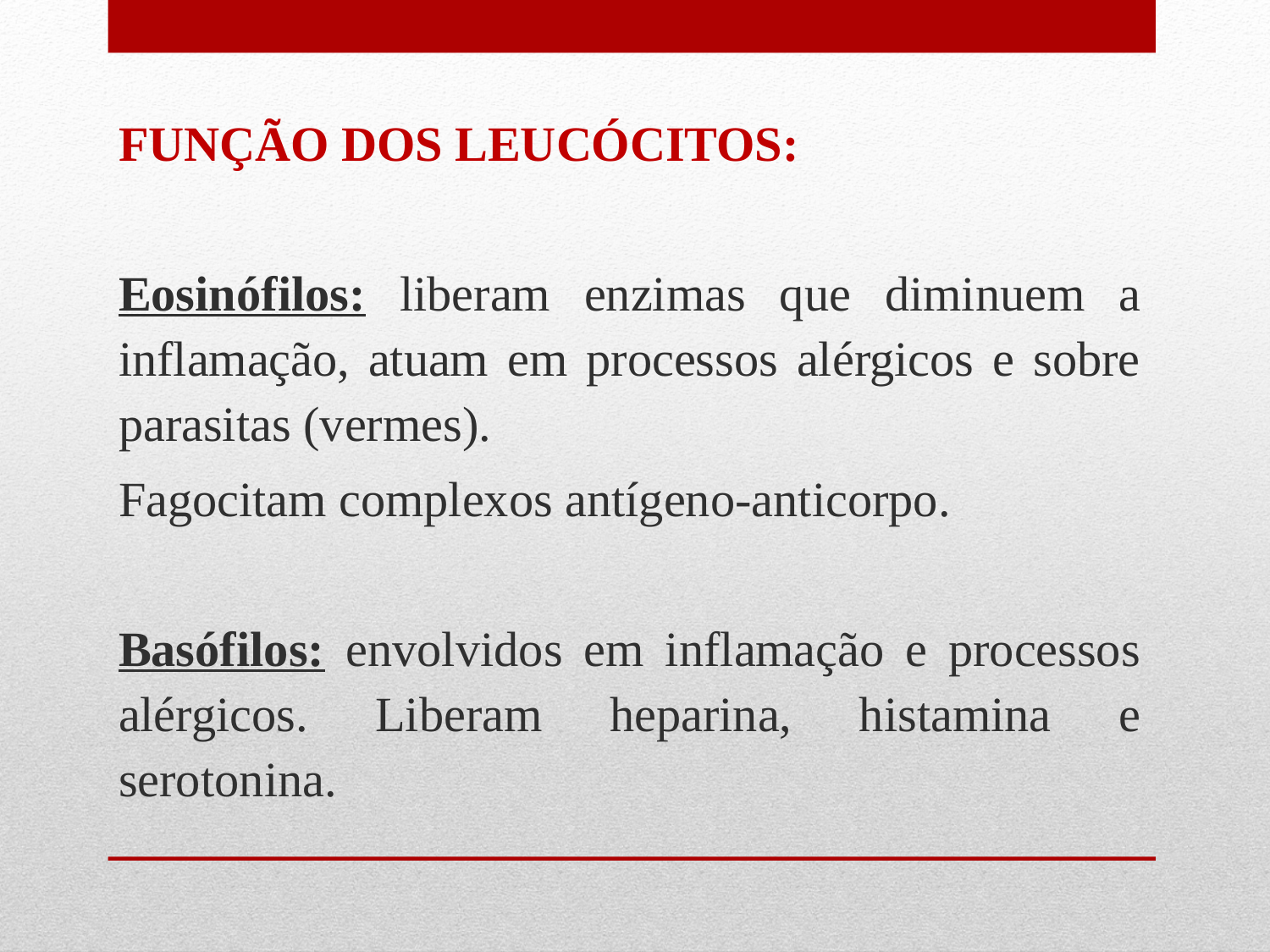

FUNÇÃO DOS LEUCÓCITOS:

Eosinófilos: liberam enzimas que diminuem a inflamação, atuam em processos alérgicos e sobre parasitas (vermes).
Fagocitam complexos antígeno-anticorpo.

Basófilos: envolvidos em inflamação e processos alérgicos. Liberam heparina, histamina e serotonina.